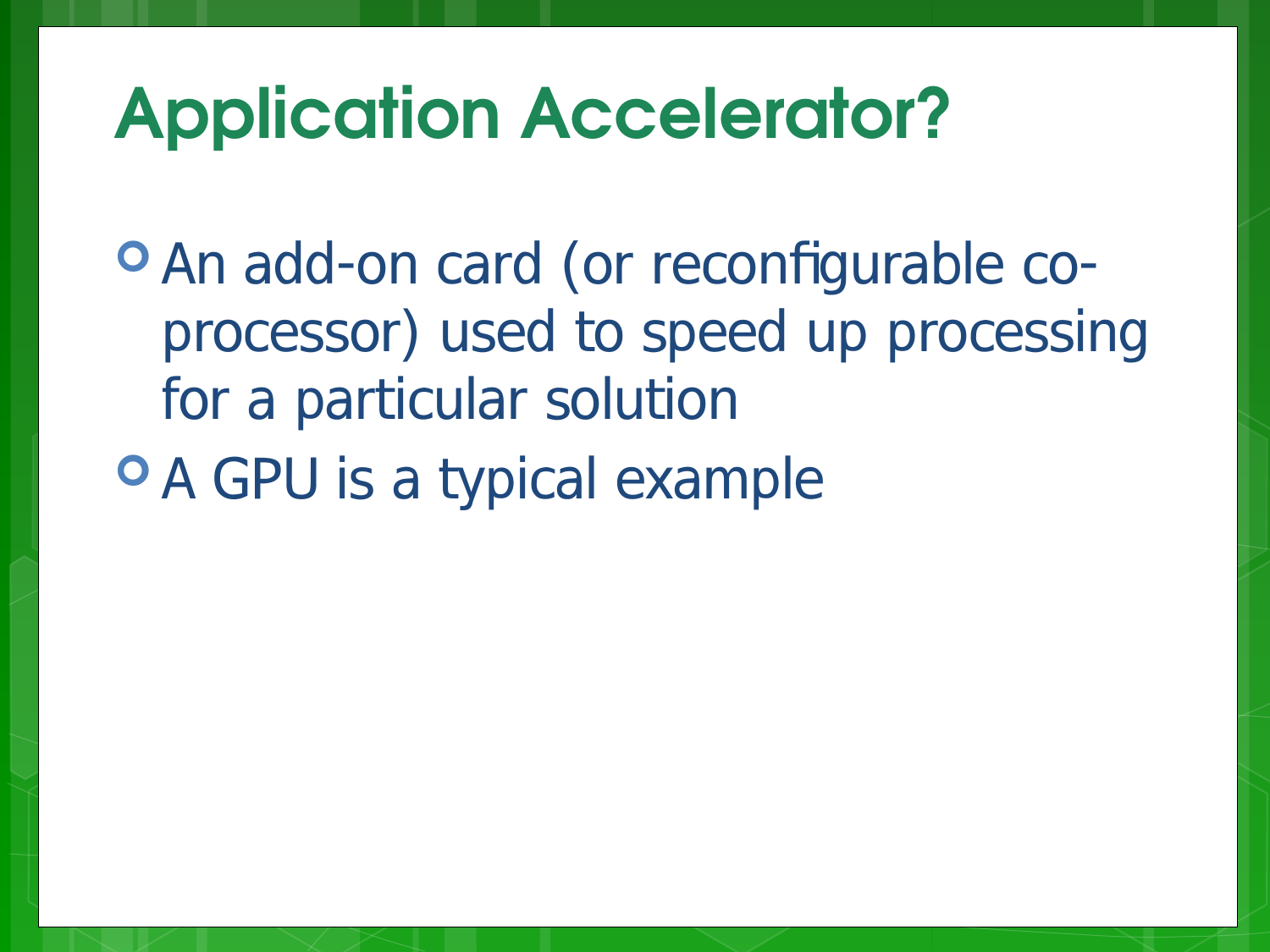

# Application Accelerator?
An add-on card (or reconfigurable co-processor) used to speed up processing for a particular solution
A GPU is a typical example